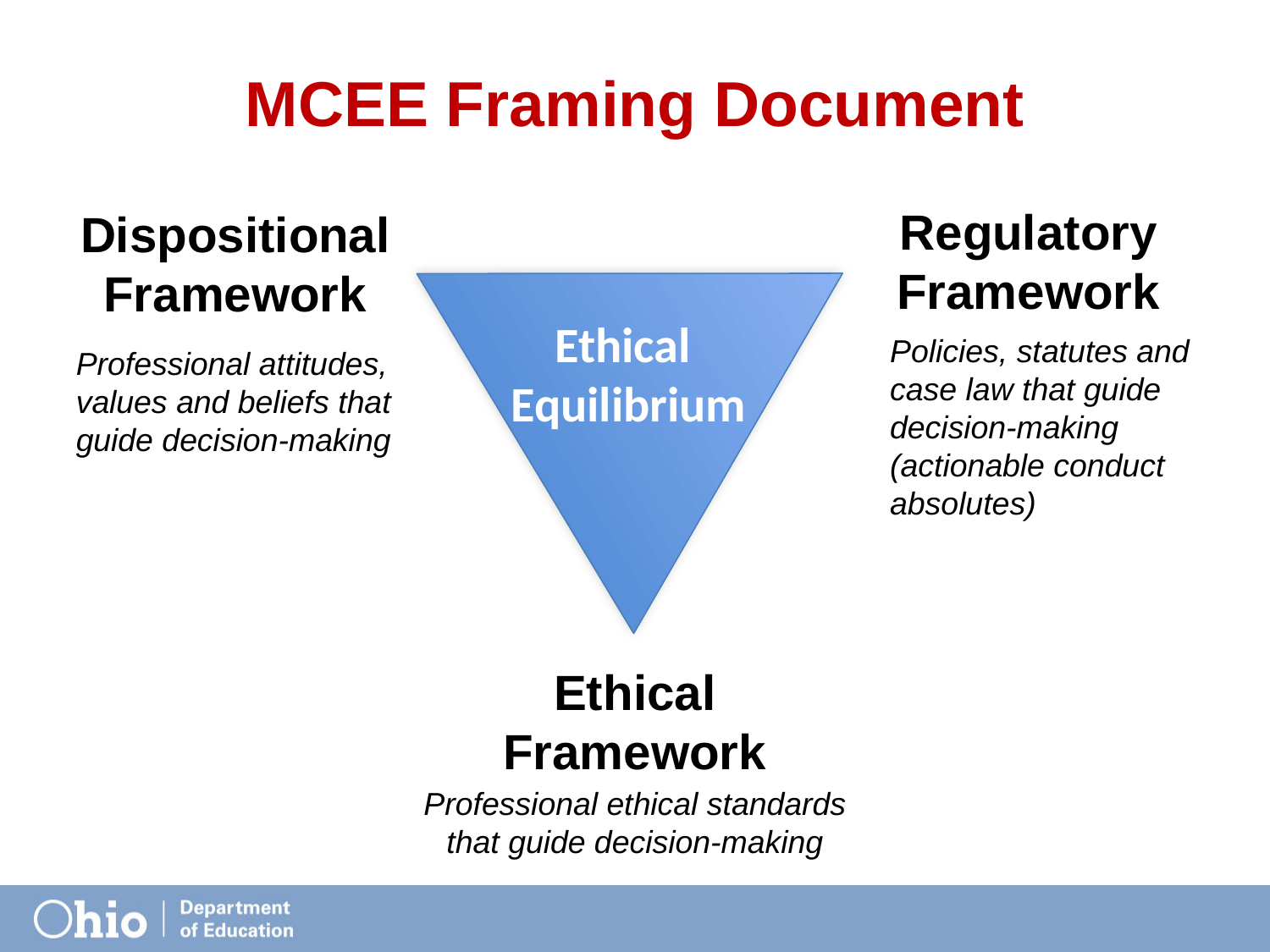

# MCEE Framing Document

Regulatory Framework
Dispositional Framework
Ethical
Equilibrium
Policies, statutes and case law that guide decision-making (actionable conduct absolutes)
Professional attitudes, values and beliefs that guide decision-making
Ethical Framework
Professional ethical standards that guide decision-making